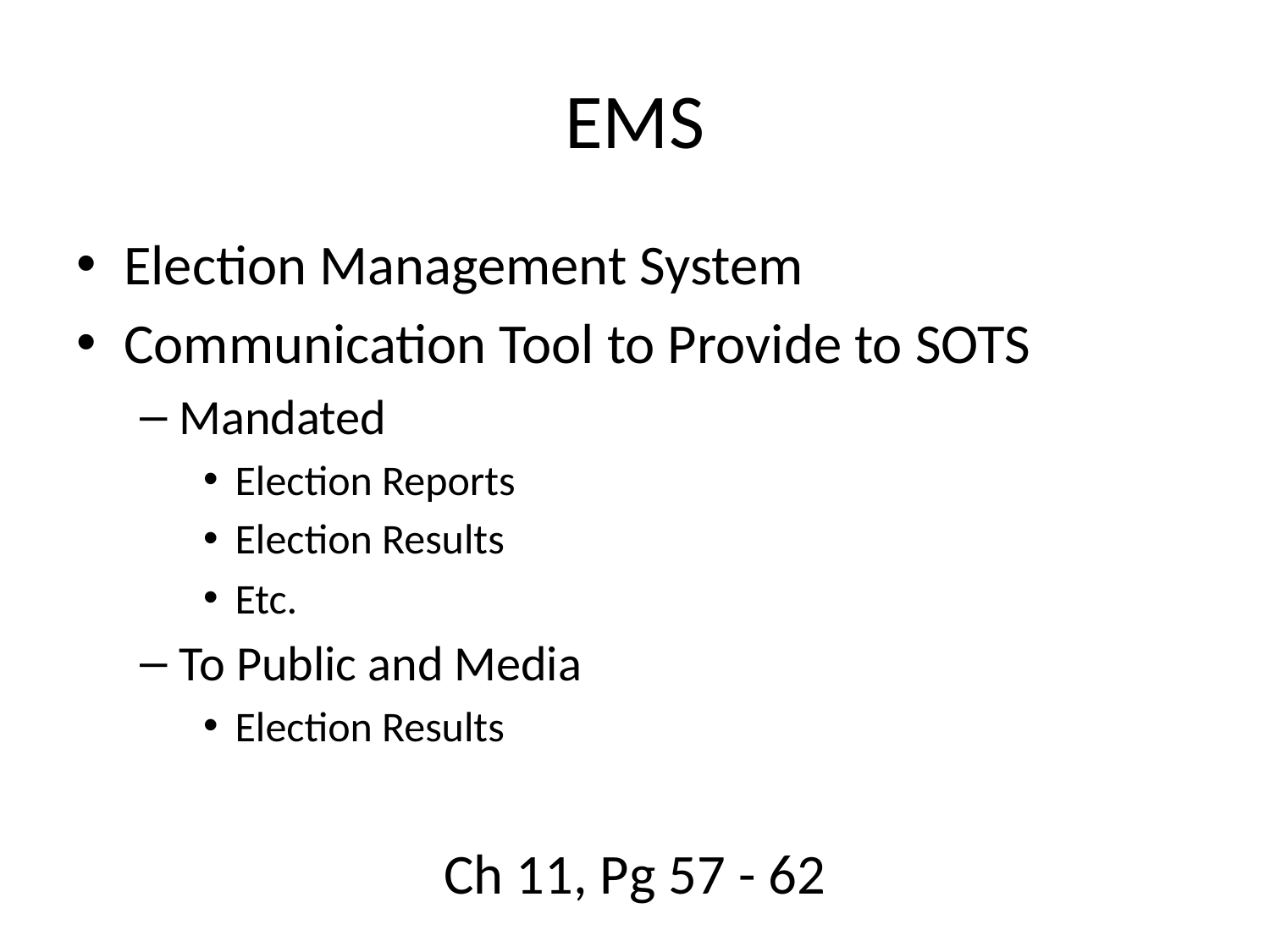

# EMS
Election Management System
Communication Tool to Provide to SOTS
Mandated
Election Reports
Election Results
Etc.
To Public and Media
Election Results

Ch 11, Pg 57 - 62